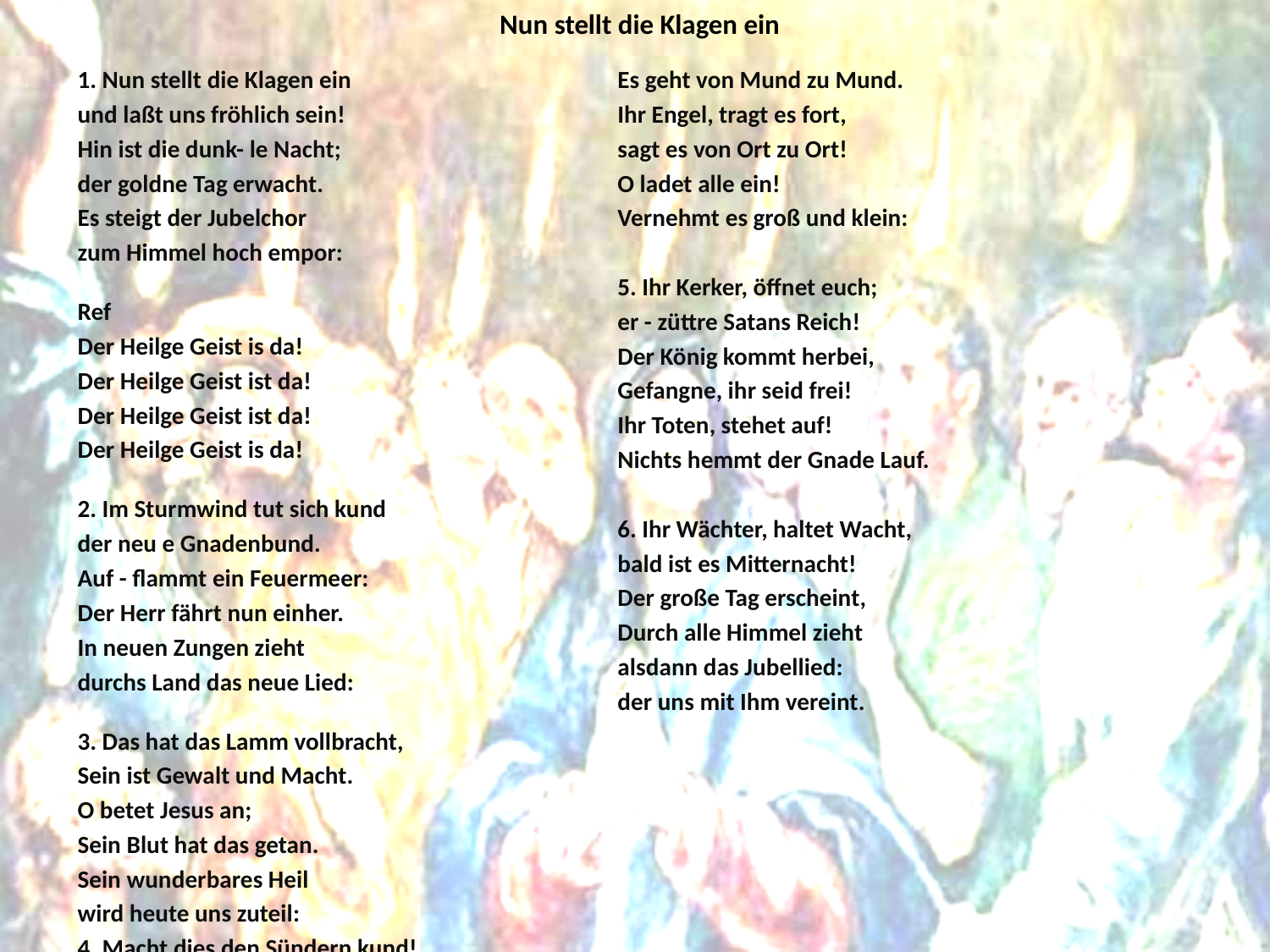

# Nun stellt die Klagen ein
1. Nun stellt die Klagen ein
und laßt uns fröhlich sein!
Hin ist die dunk- le Nacht;
der goldne Tag erwacht.
Es steigt der Jubelchor
zum Himmel hoch empor:

Ref
Der Heilge Geist is da!
Der Heilge Geist ist da!
Der Heilge Geist ist da!
Der Heilge Geist is da!

2. Im Sturmwind tut sich kund
der neu e Gnadenbund.
Auf - flammt ein Feuermeer:
Der Herr fährt nun einher.
In neuen Zungen zieht
durchs Land das neue Lied:

3. Das hat das Lamm vollbracht,
Sein ist Gewalt und Macht.
O betet Jesus an;
Sein Blut hat das getan.
Sein wunderbares Heil
wird heute uns zuteil:
4. Macht dies den Sündern kund!
Es geht von Mund zu Mund.
Ihr Engel, tragt es fort,
sagt es von Ort zu Ort!
O ladet alle ein!
Vernehmt es groß und klein:

5. Ihr Kerker, öffnet euch;
er - züttre Satans Reich!
Der König kommt herbei,
Gefangne, ihr seid frei!
Ihr Toten, stehet auf!
Nichts hemmt der Gnade Lauf.

6. Ihr Wächter, haltet Wacht,
bald ist es Mitternacht!
Der große Tag erscheint,
Durch alle Himmel zieht
alsdann das Jubellied:
der uns mit Ihm vereint.